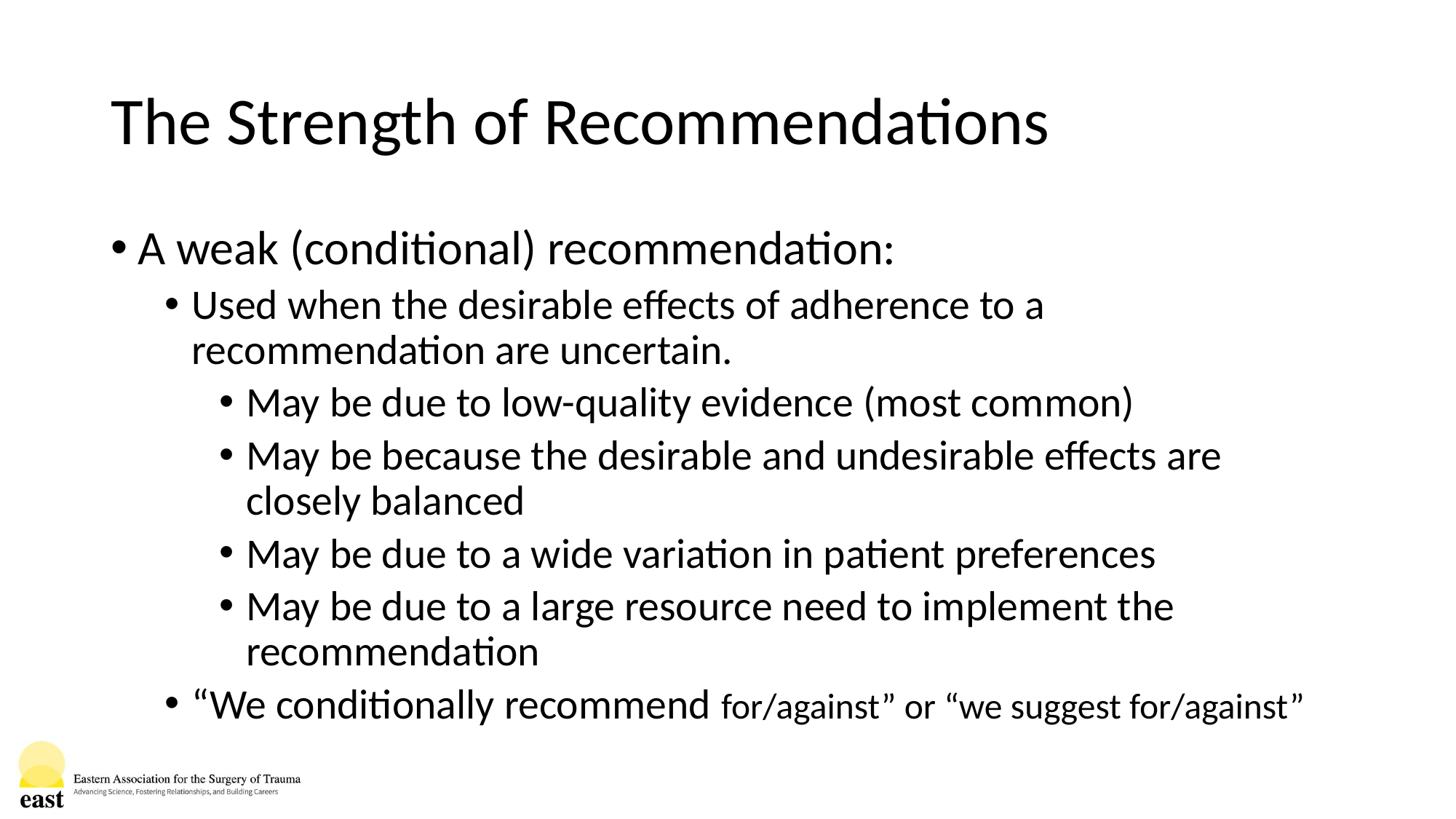

# The Strength of Recommendations
A weak (conditional) recommendation:
Used when the desirable effects of adherence to a recommendation are uncertain.
May be due to low-quality evidence (most common)
May be because the desirable and undesirable effects are closely balanced
May be due to a wide variation in patient preferences
May be due to a large resource need to implement the recommendation
“We conditionally recommend for/against” or “we suggest for/against”